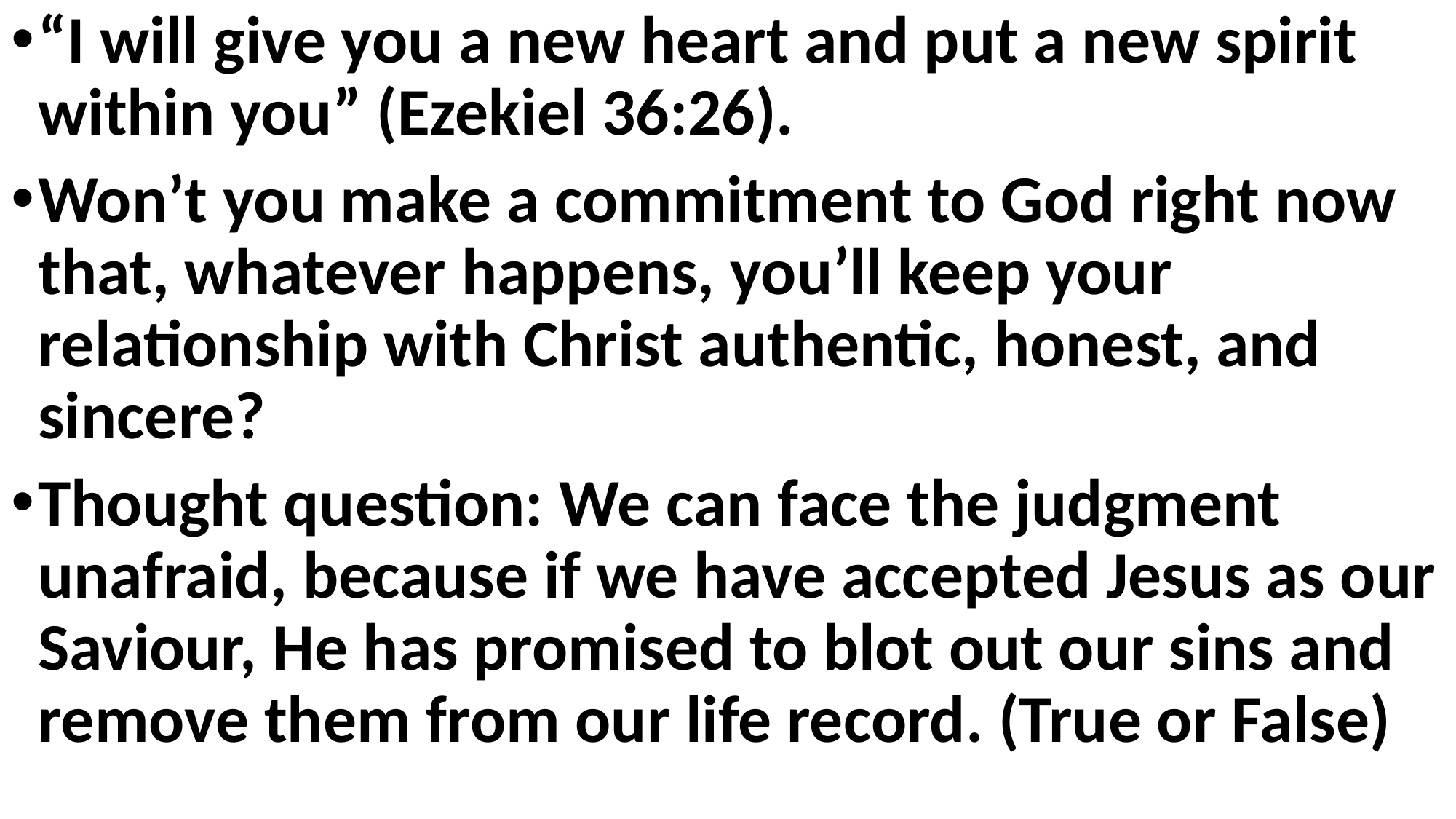

“I will give you a new heart and put a new spirit within you” (Ezekiel 36:26).
Won’t you make a commitment to God right now that, whatever happens, you’ll keep your relationship with Christ authentic, honest, and sincere?
Thought question: We can face the judgment unafraid, because if we have accepted Jesus as our Saviour, He has promised to blot out our sins and remove them from our life record. (True or False)